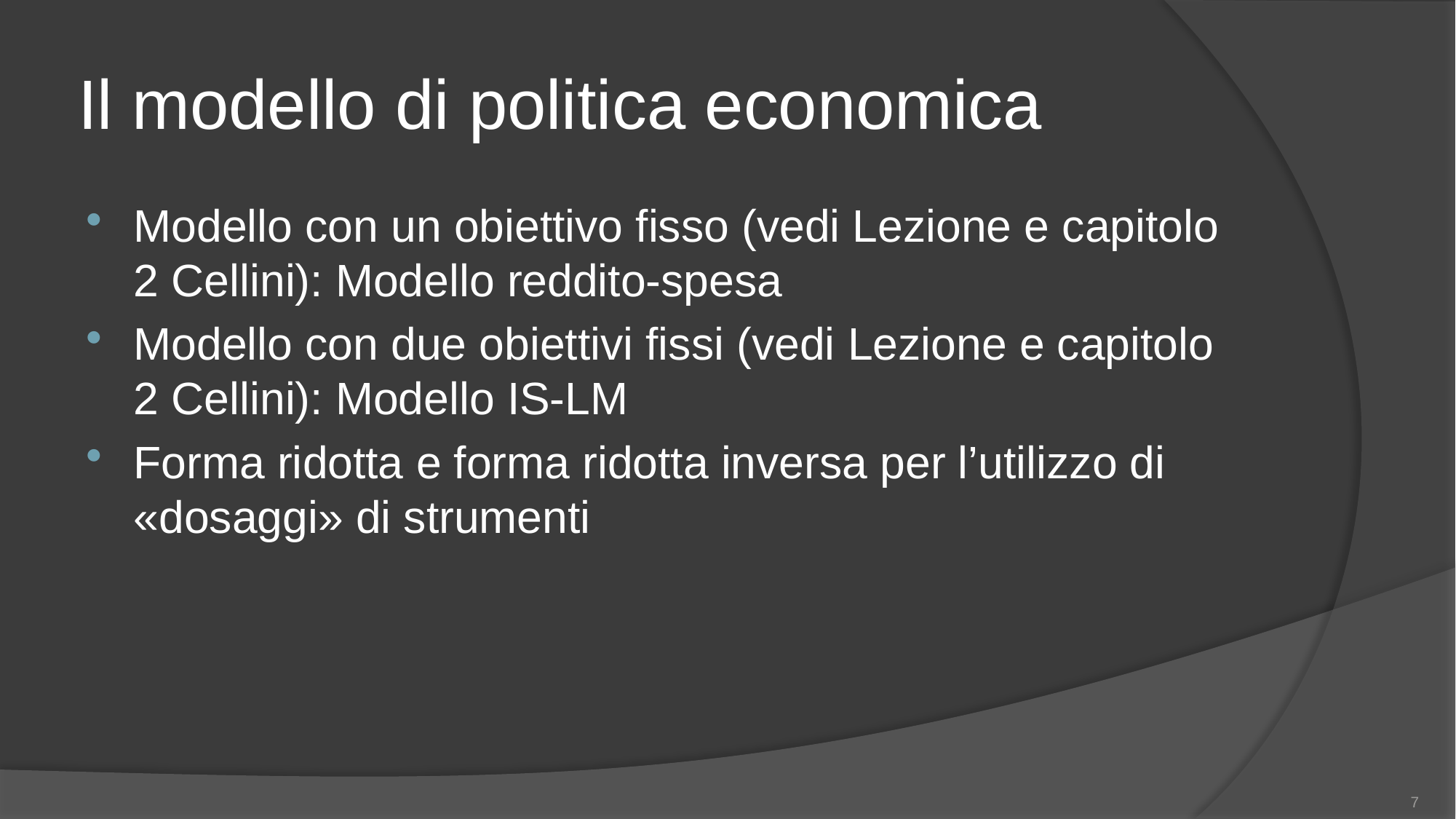

# Il modello di politica economica
Modello con un obiettivo fisso (vedi Lezione e capitolo 2 Cellini): Modello reddito-spesa
Modello con due obiettivi fissi (vedi Lezione e capitolo 2 Cellini): Modello IS-LM
Forma ridotta e forma ridotta inversa per l’utilizzo di «dosaggi» di strumenti

7